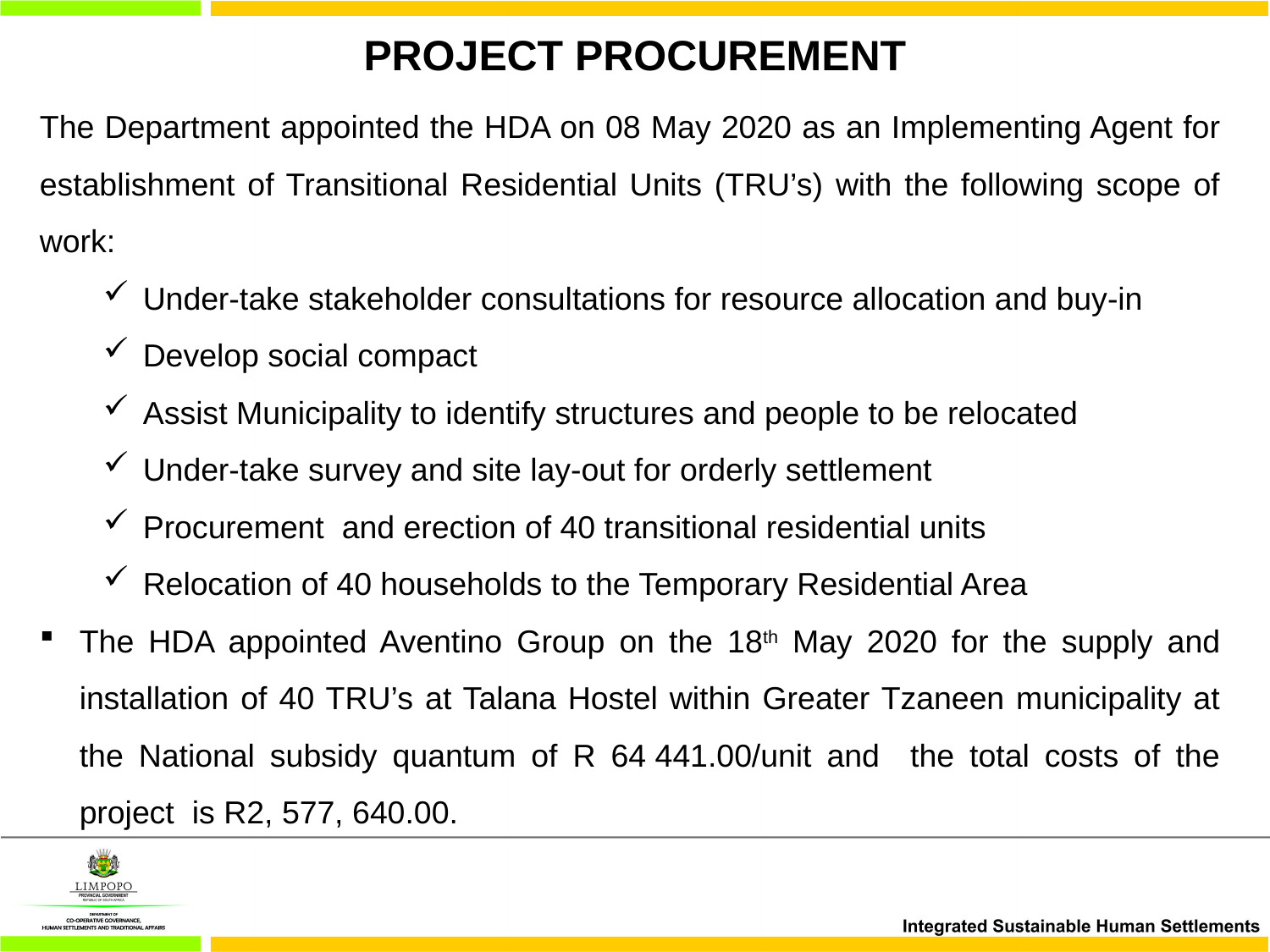

# PROJECT PROCUREMENT
The Department appointed the HDA on 08 May 2020 as an Implementing Agent for establishment of Transitional Residential Units (TRU’s) with the following scope of work:
Under-take stakeholder consultations for resource allocation and buy-in
Develop social compact
Assist Municipality to identify structures and people to be relocated
Under-take survey and site lay-out for orderly settlement
Procurement  and erection of 40 transitional residential units
Relocation of 40 households to the Temporary Residential Area
The HDA appointed Aventino Group on the 18th May 2020 for the supply and installation of 40 TRU’s at Talana Hostel within Greater Tzaneen municipality at the National subsidy quantum of R 64 441.00/unit and  the total costs of the project  is R2, 577, 640.00.